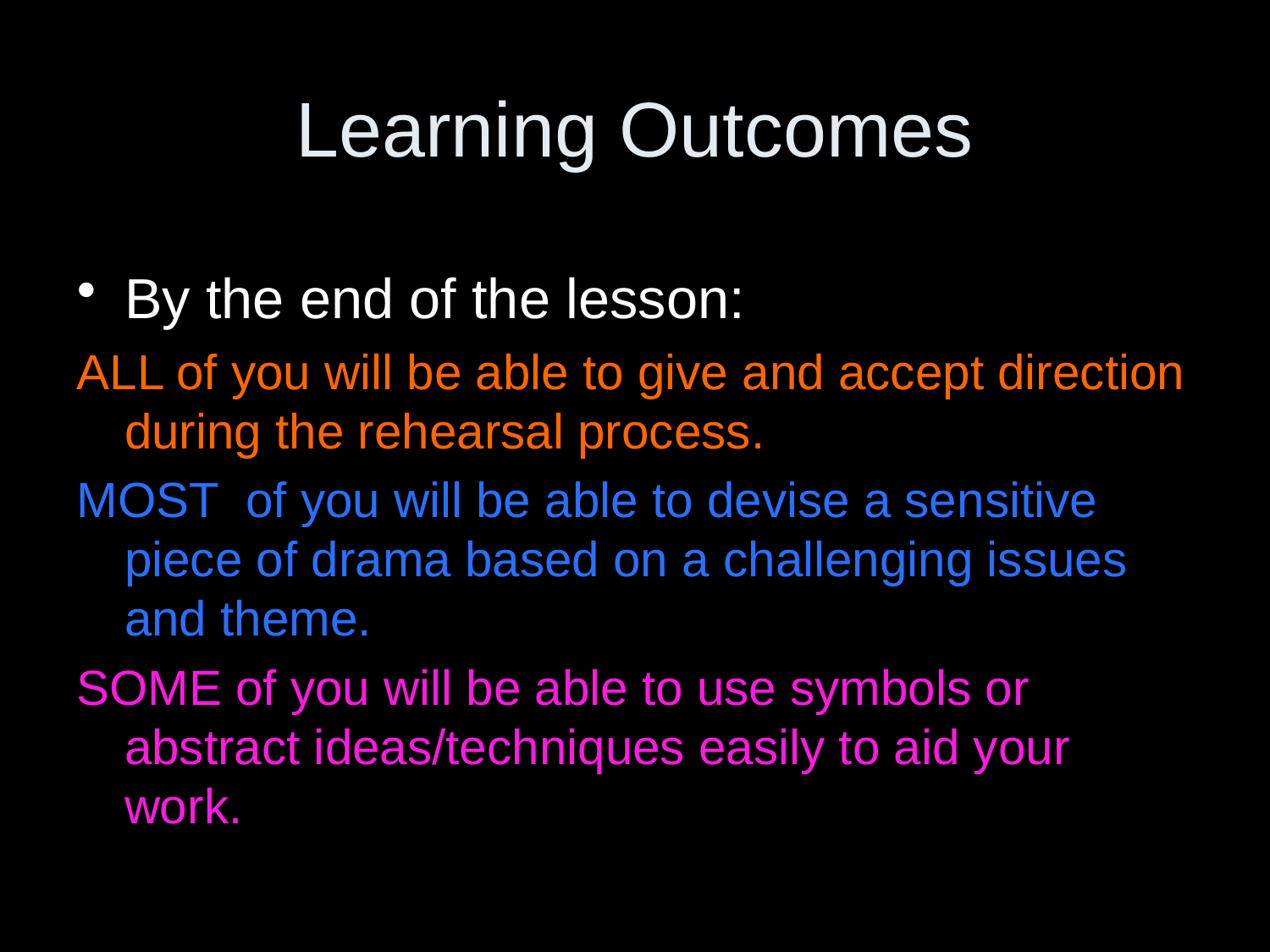

# Learning Outcomes
By the end of the lesson:
ALL of you will be able to give and accept direction during the rehearsal process.
MOST  of you will be able to devise a sensitive piece of drama based on a challenging issues and theme.
SOME of you will be able to use symbols or abstract ideas/techniques easily to aid your work.